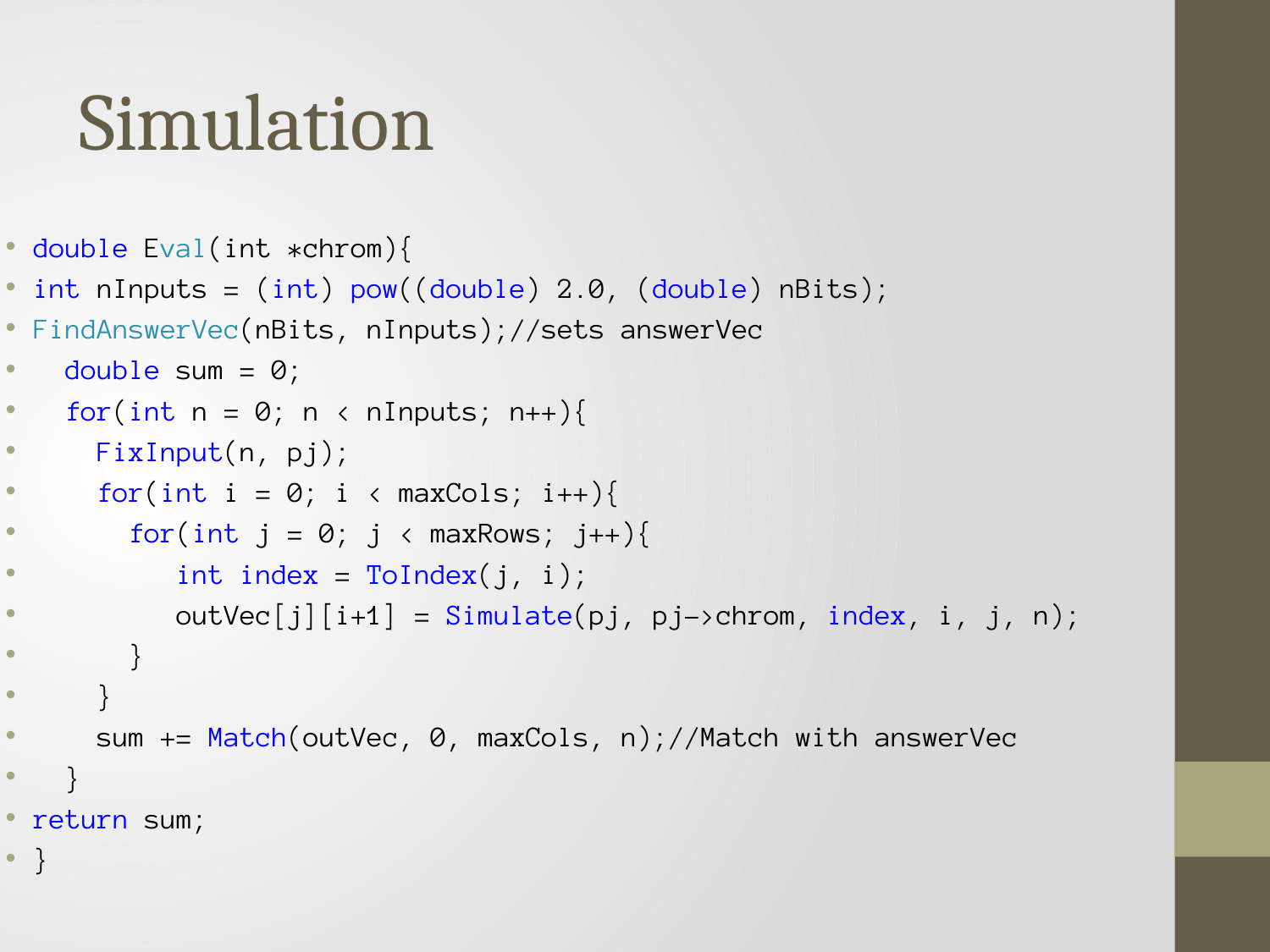

# Simulation
double Eval(int *chrom){
int nInputs = (int) pow((double) 2.0, (double) nBits);
FindAnswerVec(nBits, nInputs);//sets answerVec
  double sum = 0;
  for(int n = 0; n < nInputs; n++){
    FixInput(n, pj);
    for(int i = 0; i < maxCols; i++){
      for(int j = 0; j < maxRows; j++){
         int index = ToIndex(j, i);
         outVec[j][i+1] = Simulate(pj, pj->chrom, index, i, j, n);
      }
    }
    sum += Match(outVec, 0, maxCols, n);//Match with answerVec
  }
return sum;
}